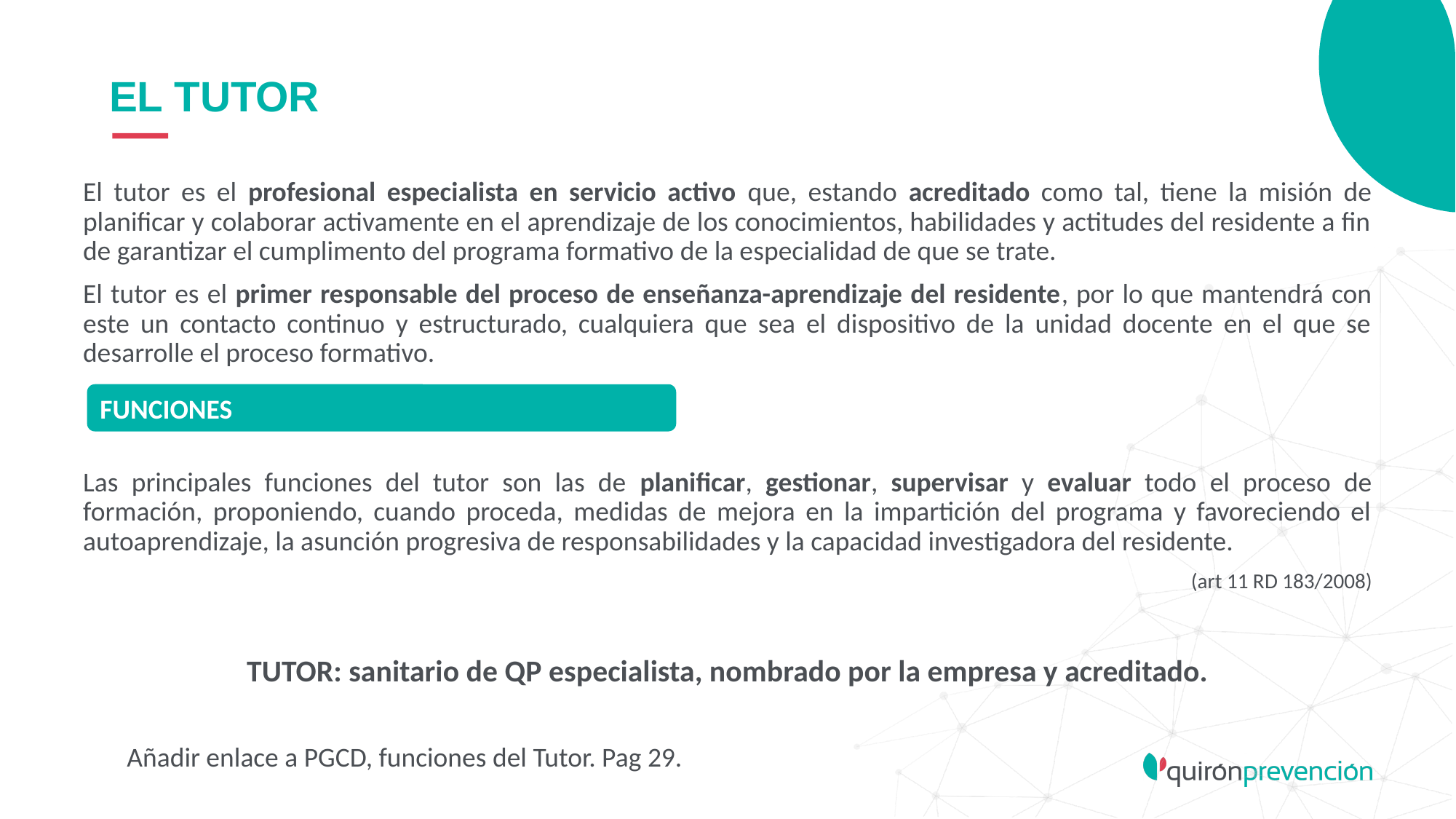

# EL TUTOR
El tutor es el profesional especialista en servicio activo que, estando acreditado como tal, tiene la misión de planificar y colaborar activamente en el aprendizaje de los conocimientos, habilidades y actitudes del residente a fin de garantizar el cumplimento del programa formativo de la especialidad de que se trate.
El tutor es el primer responsable del proceso de enseñanza-aprendizaje del residente, por lo que mantendrá con este un contacto continuo y estructurado, cualquiera que sea el dispositivo de la unidad docente en el que se desarrolle el proceso formativo.

Las principales funciones del tutor son las de planificar, gestionar, supervisar y evaluar todo el proceso de formación, proponiendo, cuando proceda, medidas de mejora en la impartición del programa y favoreciendo el autoaprendizaje, la asunción progresiva de responsabilidades y la capacidad investigadora del residente.
(art 11 RD 183/2008)

FUNCIONES
TUTOR: sanitario de QP especialista, nombrado por la empresa y acreditado.

Añadir enlace a PGCD, funciones del Tutor. Pag 29.